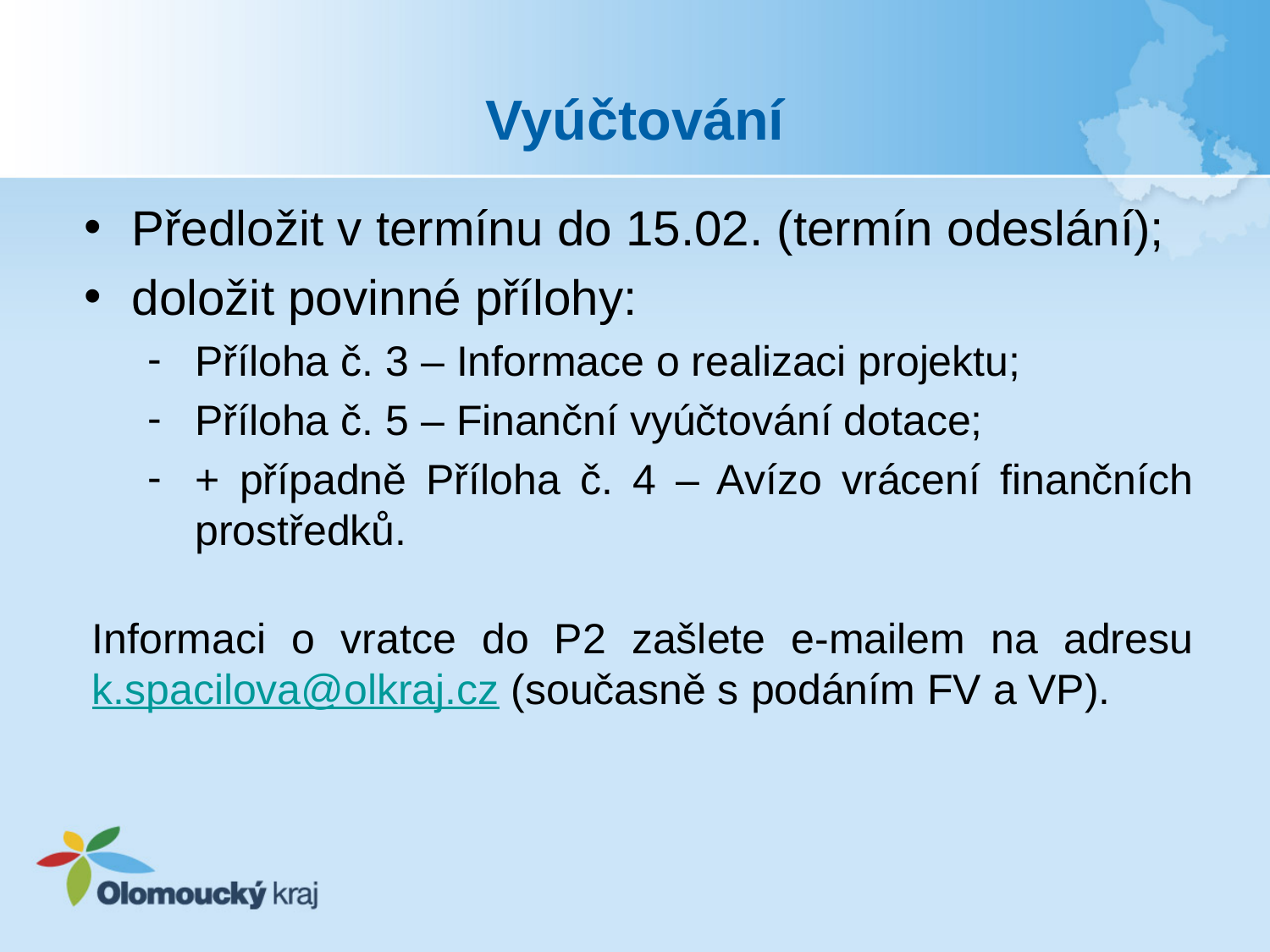

# Vyúčtování
Předložit v termínu do 15.02. (termín odeslání);
doložit povinné přílohy:
Příloha č. 3 – Informace o realizaci projektu;
Příloha č. 5 – Finanční vyúčtování dotace;
+ případně Příloha č. 4 – Avízo vrácení finančních prostředků.

Informaci o vratce do P2 zašlete e-mailem na adresu k.spacilova@olkraj.cz (současně s podáním FV a VP).